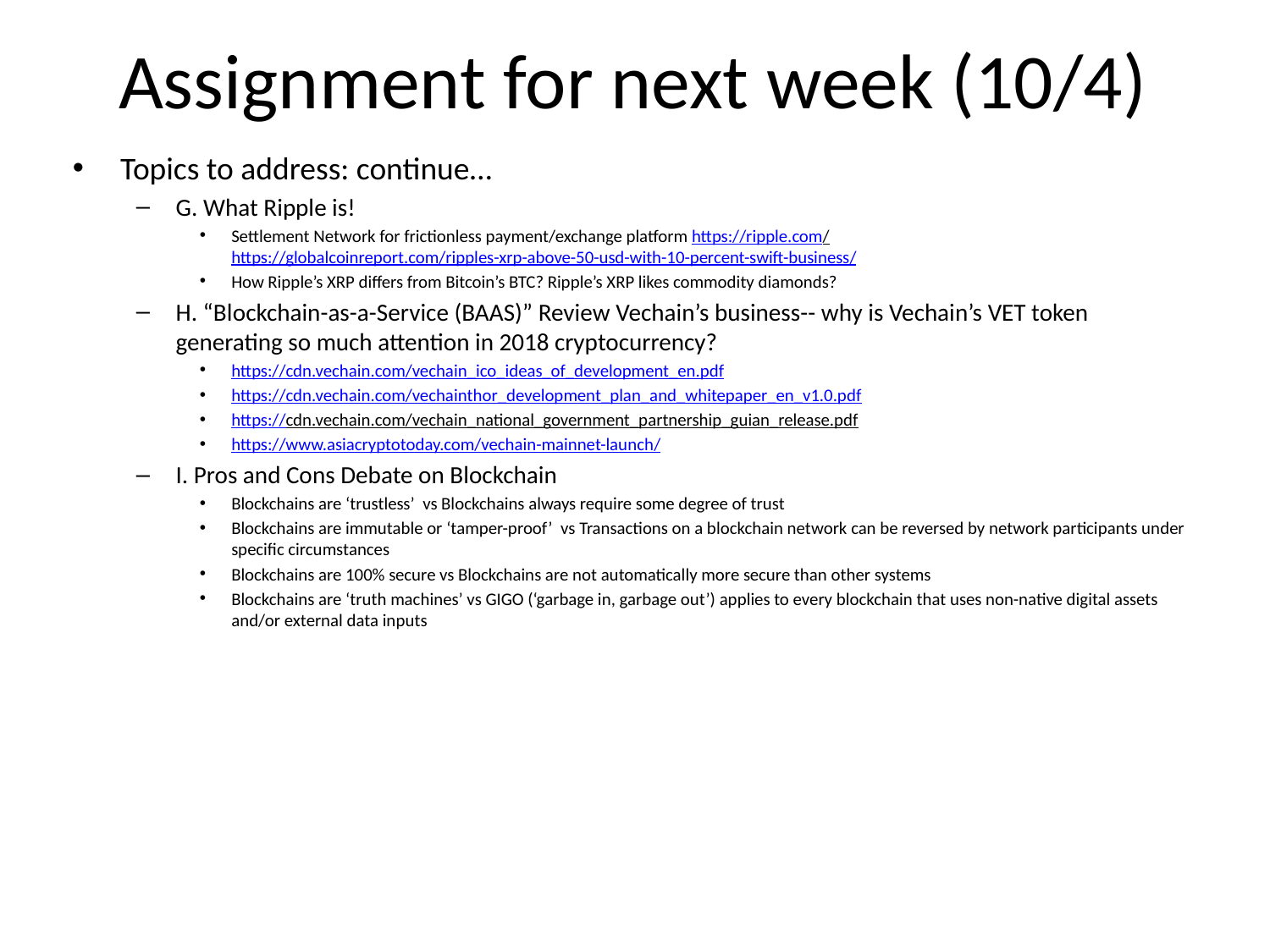

# Assignment for next week (10/4)
Topics to address: continue…
G. What Ripple is!
Settlement Network for frictionless payment/exchange platform https://ripple.com/ https://globalcoinreport.com/ripples-xrp-above-50-usd-with-10-percent-swift-business/
How Ripple’s XRP differs from Bitcoin’s BTC? Ripple’s XRP likes commodity diamonds?
H. “Blockchain-as-a-Service (BAAS)” Review Vechain’s business-- why is Vechain’s VET token generating so much attention in 2018 cryptocurrency?
https://cdn.vechain.com/vechain_ico_ideas_of_development_en.pdf
https://cdn.vechain.com/vechainthor_development_plan_and_whitepaper_en_v1.0.pdf
https://cdn.vechain.com/vechain_national_government_partnership_guian_release.pdf
https://www.asiacryptotoday.com/vechain-mainnet-launch/
I. Pros and Cons Debate on Blockchain
Blockchains are ‘trustless’  vs Blockchains always require some degree of trust
Blockchains are immutable or ‘tamper-proof’  vs Transactions on a blockchain network can be reversed by network participants under specific circumstances
Blockchains are 100% secure vs Blockchains are not automatically more secure than other systems
Blockchains are ‘truth machines’ vs GIGO (‘garbage in, garbage out’) applies to every blockchain that uses non-native digital assets and/or external data inputs